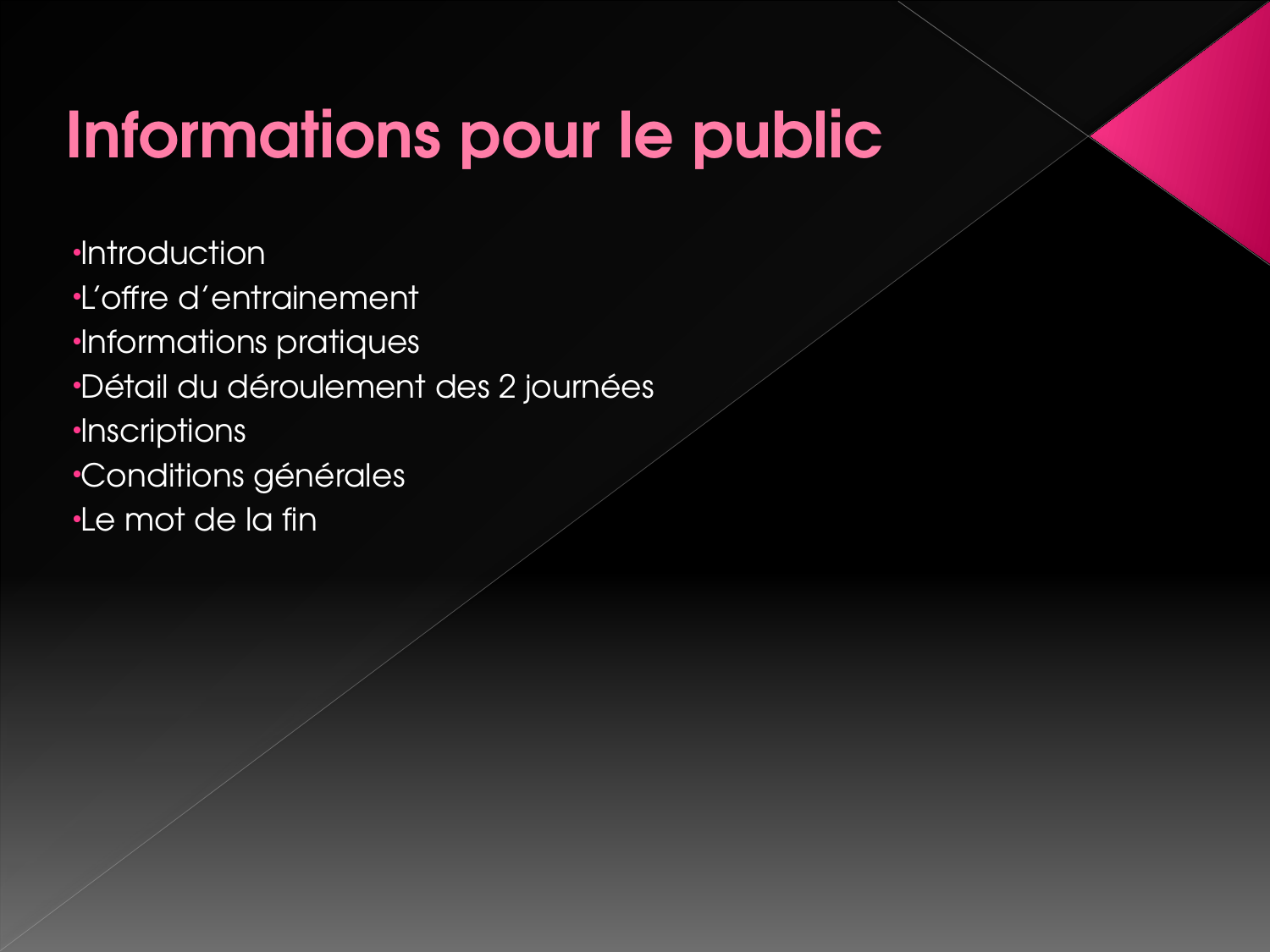

# Informations pour le public
Introduction
L’offre d’entrainement
Informations pratiques
Détail du déroulement des 2 journées
Inscriptions
Conditions générales
Le mot de la fin